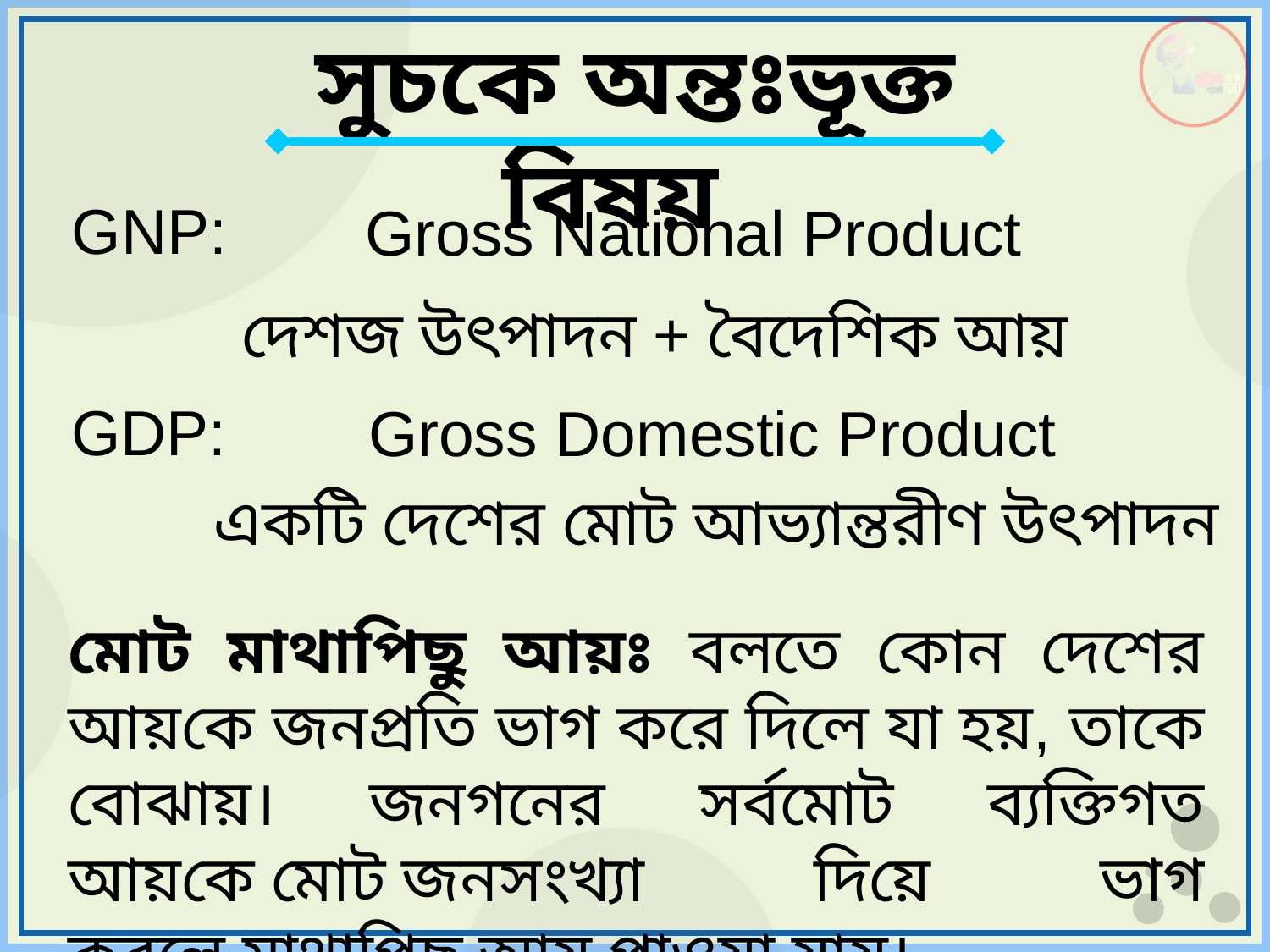

সুচকে অন্তঃভূক্ত বিষয়
GNP:
Gross National Product
দেশজ উৎপাদন + বৈদেশিক আয়
GDP:
Gross Domestic Product
একটি দেশের মোট আভ্যান্তরীণ উৎপাদন
মোট মাথাপিছু আয়ঃ বলতে কোন দেশের আয়কে জনপ্রতি ভাগ করে দিলে যা হয়, তাকে বোঝায়। জনগনের সর্বমোট ব্যক্তিগত আয়কে মোট জনসংখ্যা দিয়ে ভাগ করলে মাথাপিছু আয় পাওয়া যায়।